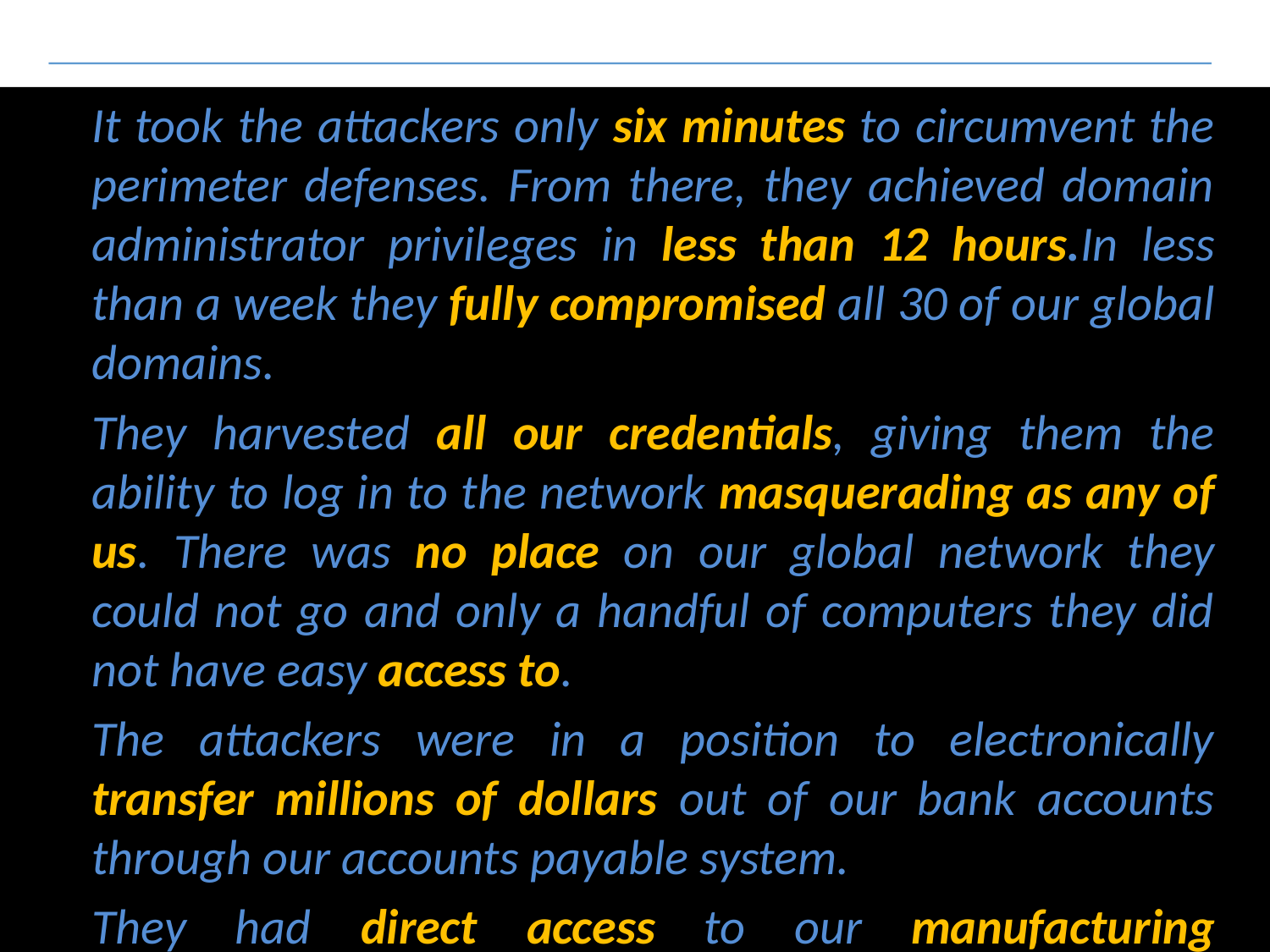

It took the attackers only six minutes to circumvent the perimeter defenses. From there, they achieved domain administrator privileges in less than 12 hours.In less than a week they fully compromised all 30 of our global domains.
They harvested all our credentials, giving them the ability to log in to the network masquerading as any of us. There was no place on our global network they could not go and only a handful of computers they did not have easy access to.
The attackers were in a position to electronically transfer millions of dollars out of our bank accounts through our accounts payable system.
They had direct access to our manufacturing environment and could affect both the quality of our production processes and safety on our shop floors.
They had access to our most sensitive intellectual property, including our past, current and future plans for major acquisitions and divestitures as well as the results of the billions of dollars we have invested in a decade of research and development.
Their tools did not set off any alarms.
And, in the end, they were able to steal all the data.
We were not able to stop them, or even see them in our network.